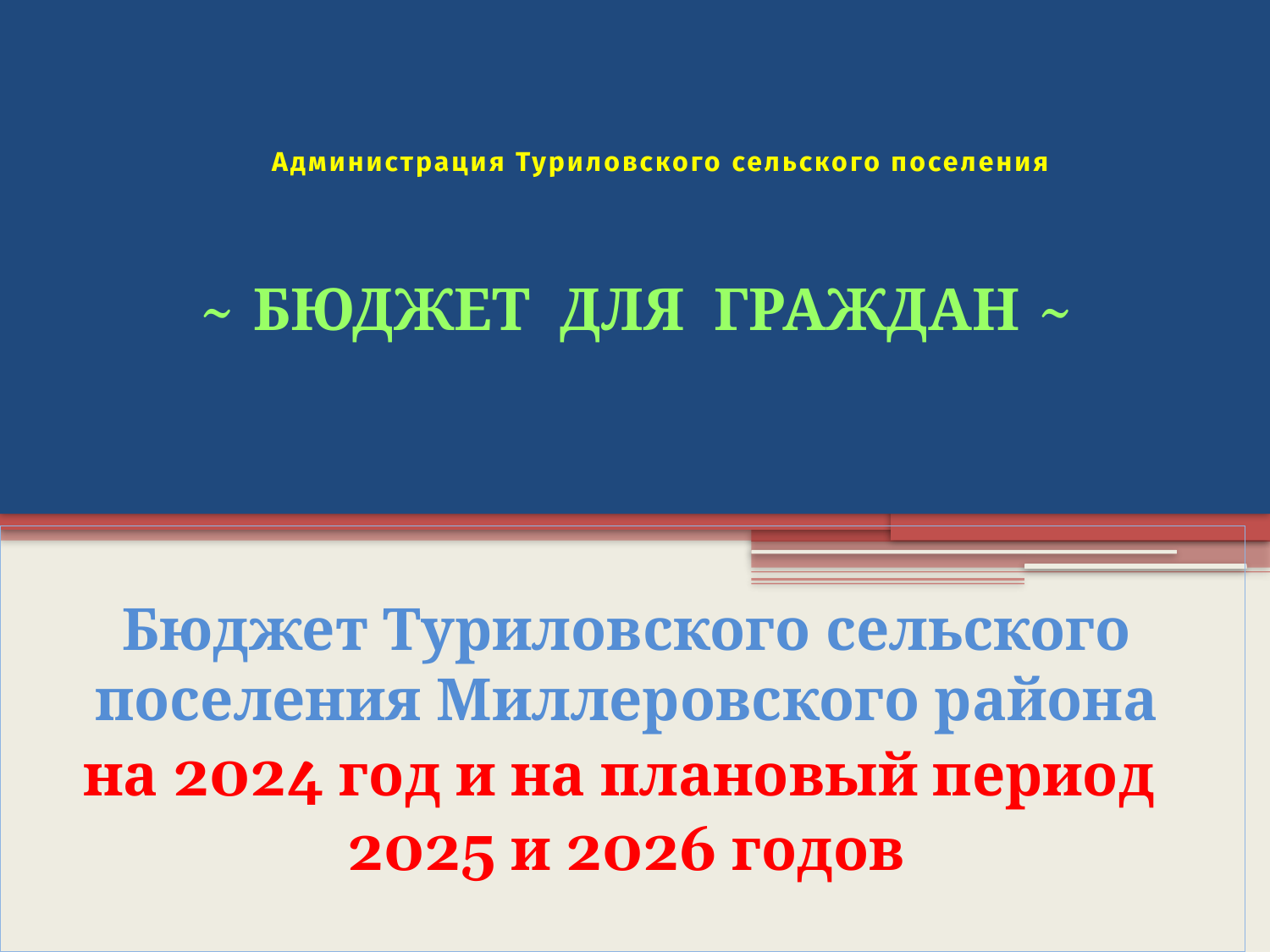

# Администрация Туриловского сельского поселения
~ БЮДЖЕТ  ДЛЯ  ГРАЖДАН ~

Бюджет Туриловского сельского поселения Миллеровского района
на 2024 год и на плановый период
2025 и 2026 годов